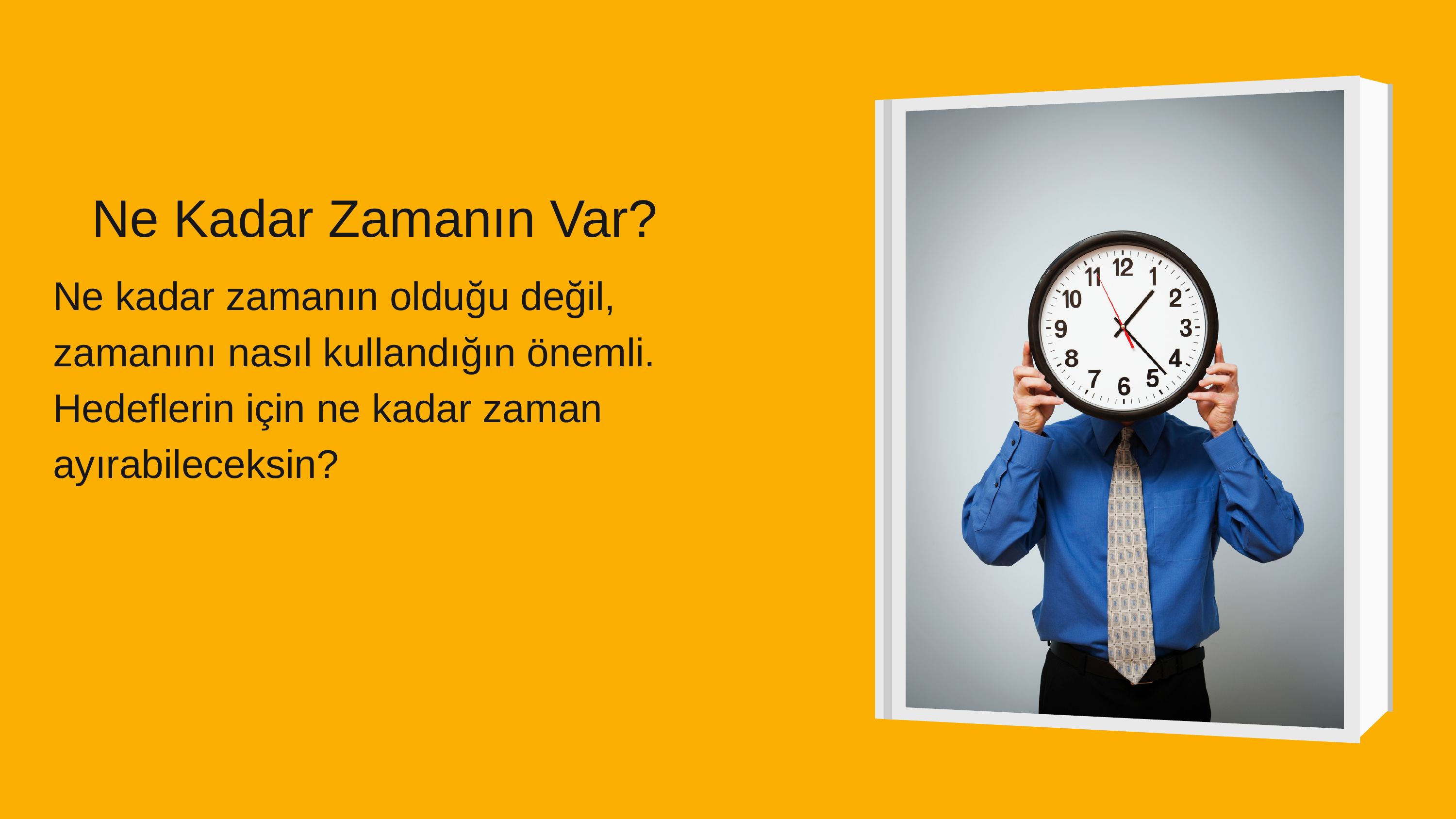

Ne Kadar Zamanın Var?
Ne kadar zamanın olduğu değil, zamanını nasıl kullandığın önemli. Hedeflerin için ne kadar zaman ayırabileceksin?